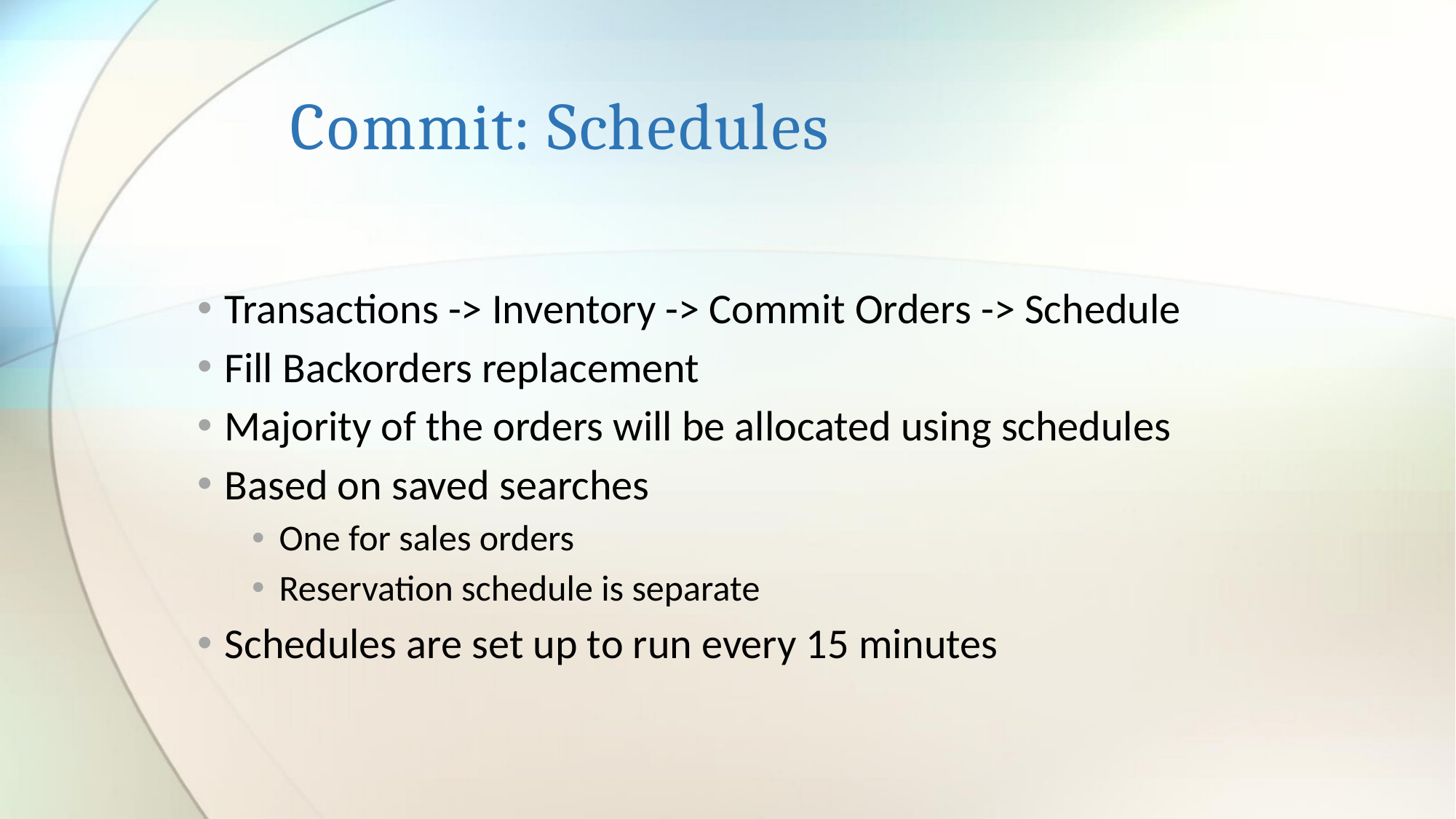

# Commit: Schedules

Transactions -> Inventory -> Commit Orders -> Schedule
Fill Backorders replacement
Majority of the orders will be allocated using schedules
Based on saved searches
One for sales orders
Reservation schedule is separate
Schedules are set up to run every 15 minutes